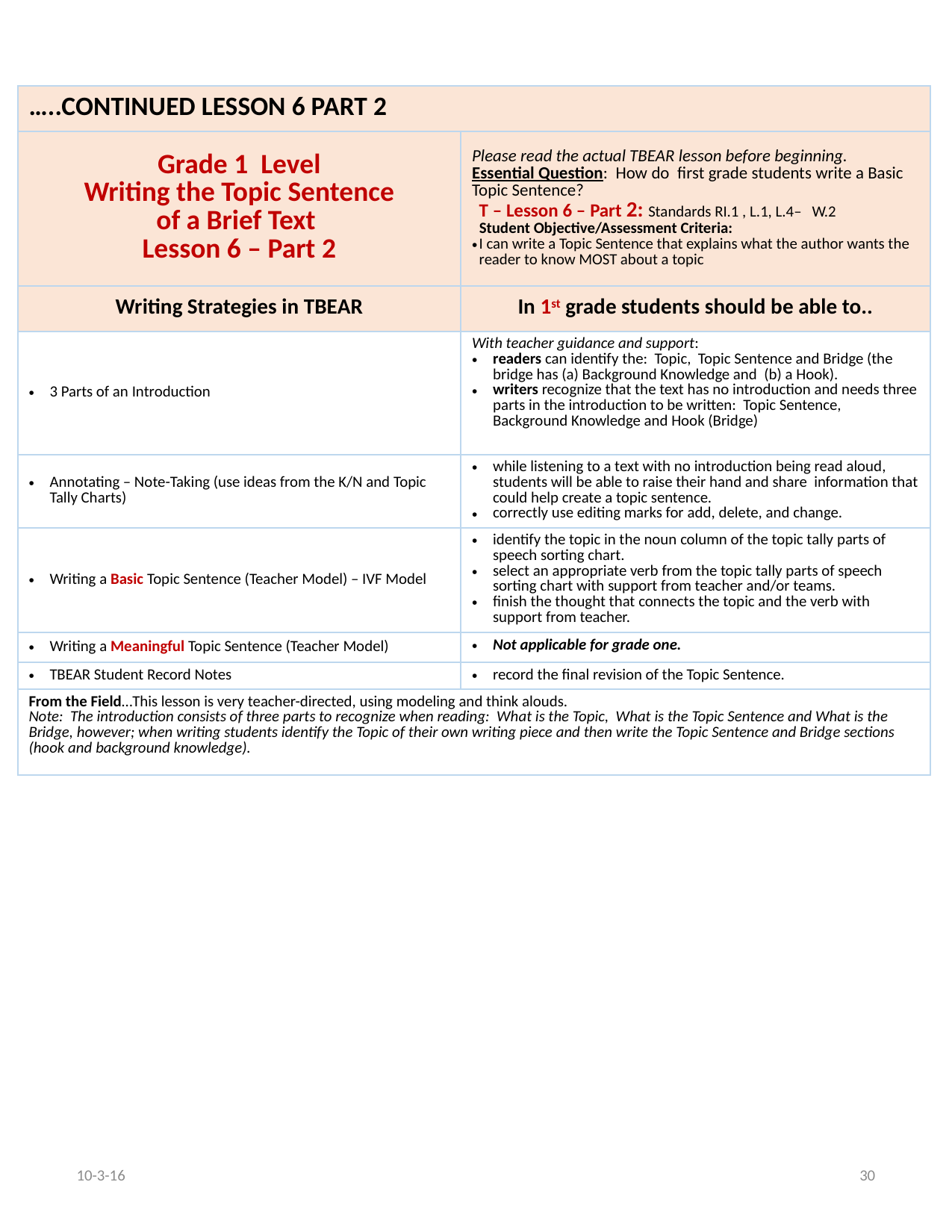

| …..CONTINUED LESSON 6 PART 2 |  |
| --- | --- |
| Grade 1 Level Writing the Topic Sentence of a Brief Text Lesson 6 – Part 2 | Please read the actual TBEAR lesson before beginning. Essential Question: How do first grade students write a Basic Topic Sentence? T – Lesson 6 – Part 2: Standards RI.1 , L.1, L.4– W.2 Student Objective/Assessment Criteria: I can write a Topic Sentence that explains what the author wants the reader to know MOST about a topic |
| Writing Strategies in TBEAR | In 1st grade students should be able to.. |
| 3 Parts of an Introduction | With teacher guidance and support: readers can identify the: Topic, Topic Sentence and Bridge (the bridge has (a) Background Knowledge and (b) a Hook). writers recognize that the text has no introduction and needs three parts in the introduction to be written: Topic Sentence, Background Knowledge and Hook (Bridge) |
| Annotating – Note-Taking (use ideas from the K/N and Topic Tally Charts) | while listening to a text with no introduction being read aloud, students will be able to raise their hand and share information that could help create a topic sentence. correctly use editing marks for add, delete, and change. |
| Writing a Basic Topic Sentence (Teacher Model) – IVF Model | identify the topic in the noun column of the topic tally parts of speech sorting chart. select an appropriate verb from the topic tally parts of speech sorting chart with support from teacher and/or teams. finish the thought that connects the topic and the verb with support from teacher. |
| Writing a Meaningful Topic Sentence (Teacher Model) | Not applicable for grade one. |
| TBEAR Student Record Notes | record the final revision of the Topic Sentence. |
| From the Field…This lesson is very teacher-directed, using modeling and think alouds. Note: The introduction consists of three parts to recognize when reading: What is the Topic, What is the Topic Sentence and What is the Bridge, however; when writing students identify the Topic of their own writing piece and then write the Topic Sentence and Bridge sections (hook and background knowledge). |  |
10-3-16
30